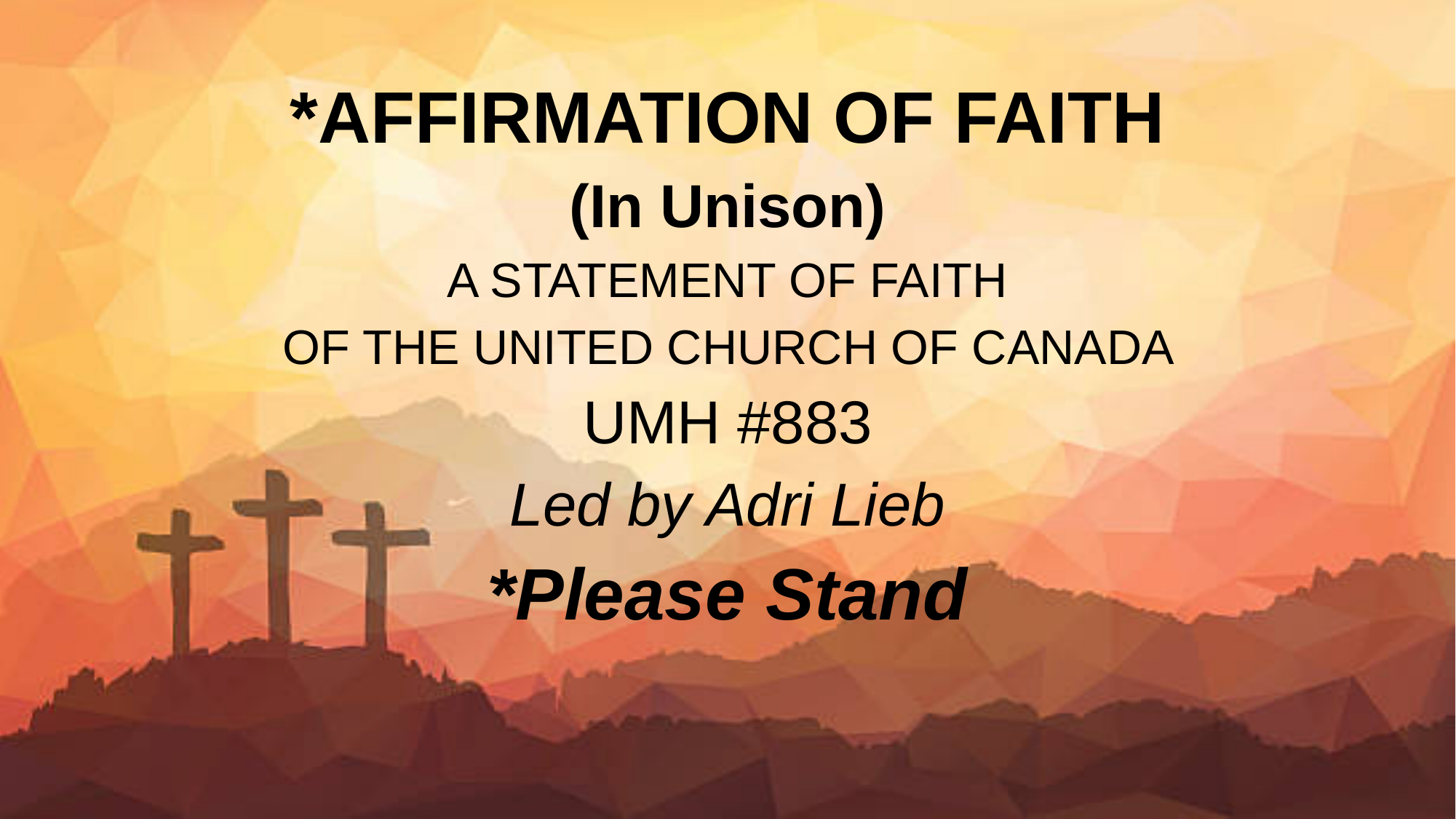

*AFFIRMATION OF FAITH
(In Unison)
A STATEMENT OF FAITH
 OF THE UNITED CHURCH OF CANADA
UMH #883
Led by Adri Lieb
*Please Stand